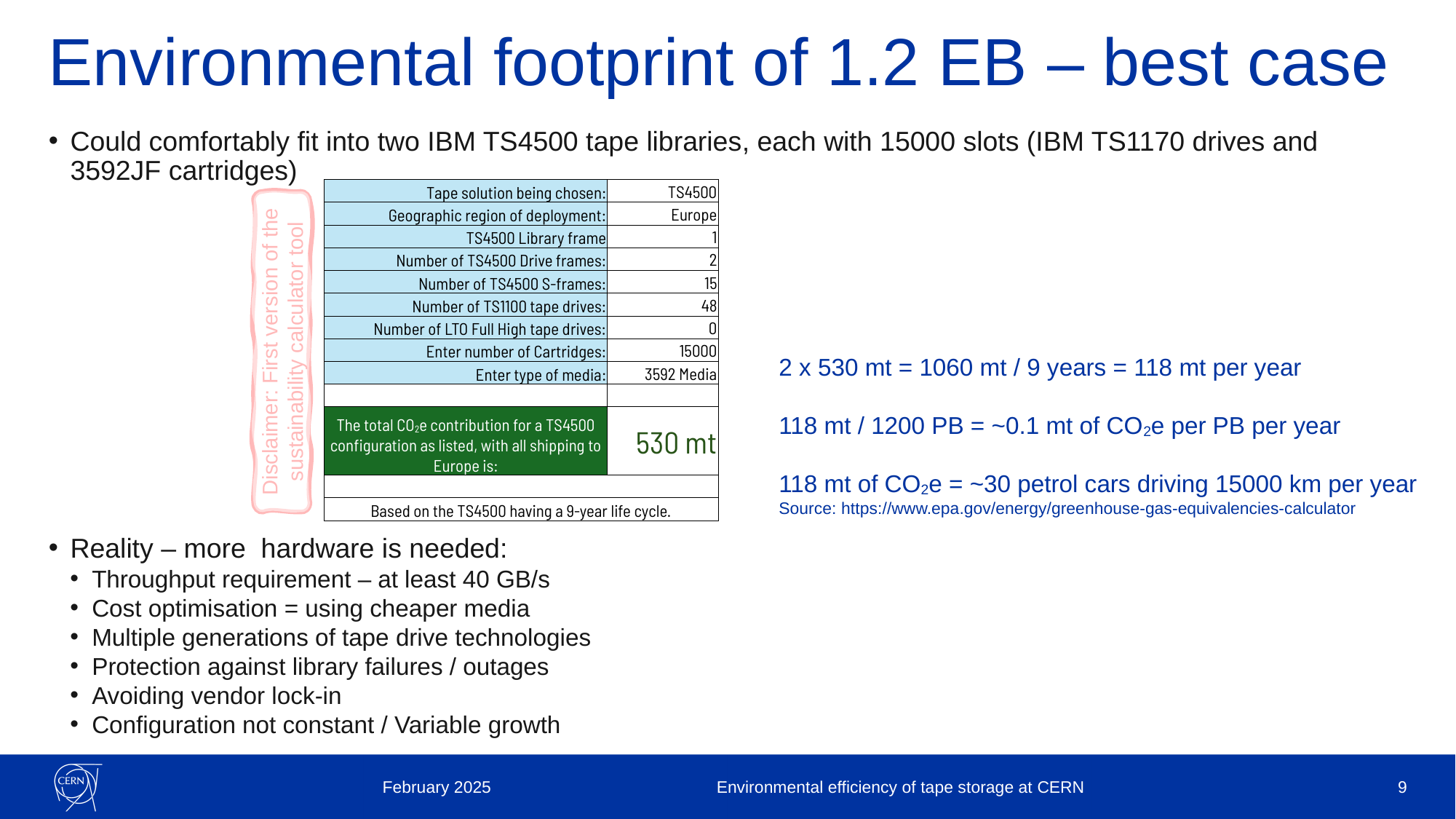

# Environmental footprint of 1.2 EB – best case
Could comfortably fit into two IBM TS4500 tape libraries, each with 15000 slots (IBM TS1170 drives and 3592JF cartridges)

Reality – more  hardware is needed:
Throughput requirement – at least 40 GB/s
Cost optimisation = using cheaper media
Multiple generations of tape drive technologies
Protection against library failures / outages
Avoiding vendor lock-in
Configuration not constant / Variable growth
| Tape solution being chosen: | TS4500 |
| --- | --- |
| Geographic region of deployment: | Europe |
| TS4500 Library frame | 1 |
| Number of TS4500 Drive frames: | 2 |
| Number of TS4500 S-frames: | 15 |
| Number of TS1100 tape drives: | 48 |
| Number of LTO Full High tape drives: | 0 |
| Enter number of Cartridges: | 15000 |
| Enter type of media: | 3592 Media |
|  |  |
| The total CO2e contribution for a TS4500 configuration as listed, with all shipping to Europe is: | 530 mt |
|  |  |
| Based on the TS4500 having a 9-year life cycle. |  |
Disclaimer: First version of the sustainability calculator tool
2 x 530 mt = 1060 mt / 9 years = 118 mt per year

118 mt / 1200 PB = ~0.1 mt of CO2e per PB per year

118 mt of CO2e = ~30 petrol cars driving 15000 km per year
Source: https://www.epa.gov/energy/greenhouse-gas-equivalencies-calculator
February 2025
Environmental efficiency of tape storage at CERN
9